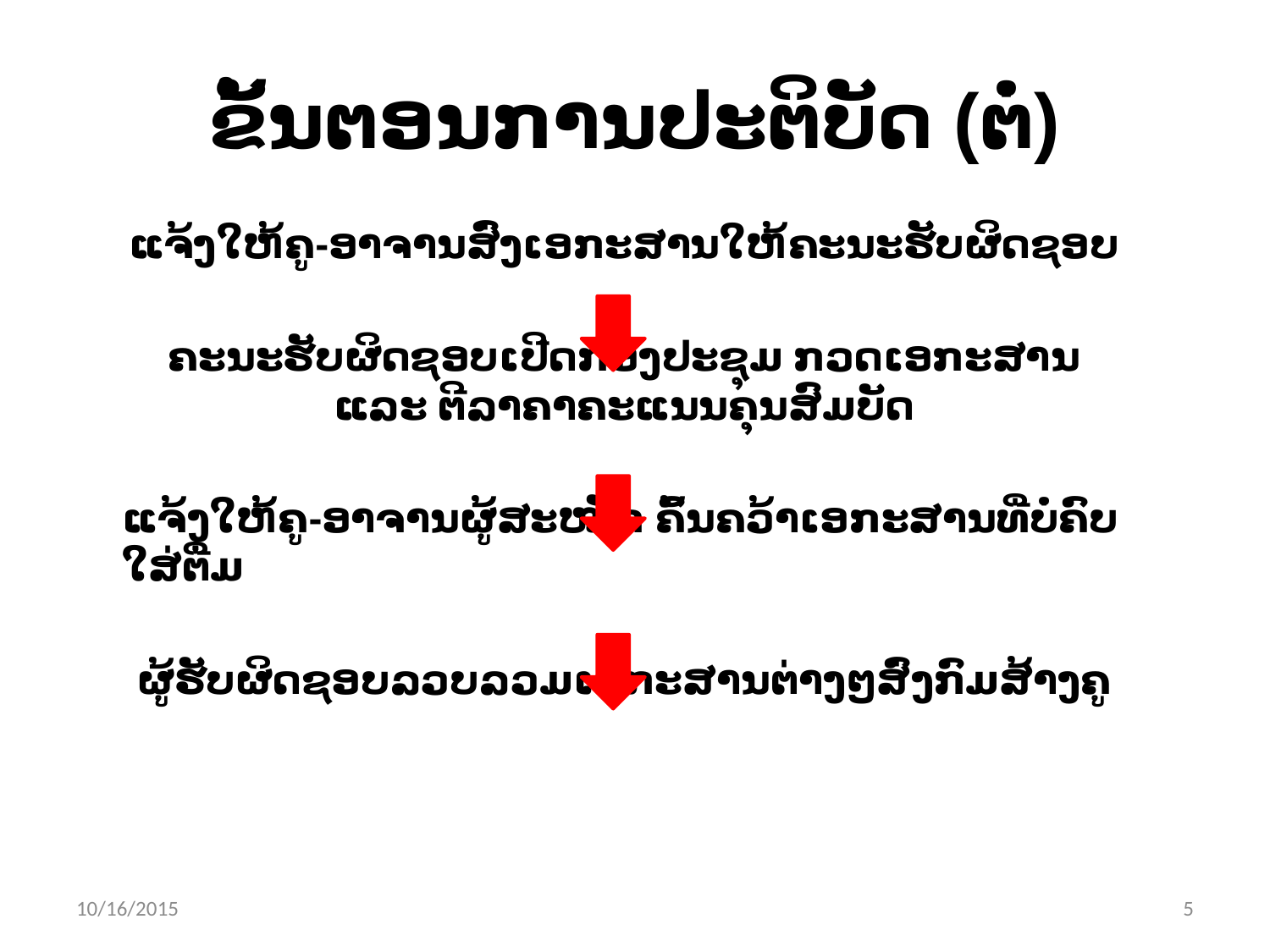

# ຂັ້ນ​ຕອນ​ການ​ປະ​ຕິ​ບັດ (ຕໍ່)
ແຈ້ງ​ໃຫ້​ຄູ-ອາ​ຈານ​ສົ່ງ​ເອ​ກະ​ສານ​ໃຫ້​ຄະ​ນະ​ຮັບ​ຜິດ​ຊອບ

ຄະ​ນະ​ຮັບ​ຜິດ​ຊອບເປີດກອງ​ປະ​ຊຸມ ກວດ​ເອ​ກະ​ສານ ແລະ ຕີ​ລາ​ຄາ​ຄະ​ແນນ​ຄຸນ​ສົມ​ບັດ

ແຈ້ງ​ໃຫ້​ຄູ-ອາ​ຈານ​ຜູ້​ສະ​ໝັກ ຄົ້ນ​ຄວ້າ​ເອ​ກະ​ສານ​ທີ່ບໍ່​ຄົບ​ໃສ່​ຕື່ມ

ຜູ້​ຮັບ​ຜິດ​ຊອບ​ລວບ​ລວມ​ເອ​ກະ​ສານ​ຕ່າງໆ​ສົ່ງ​ກົມ​ສ້າງ​ຄູ

10/16/2015
5